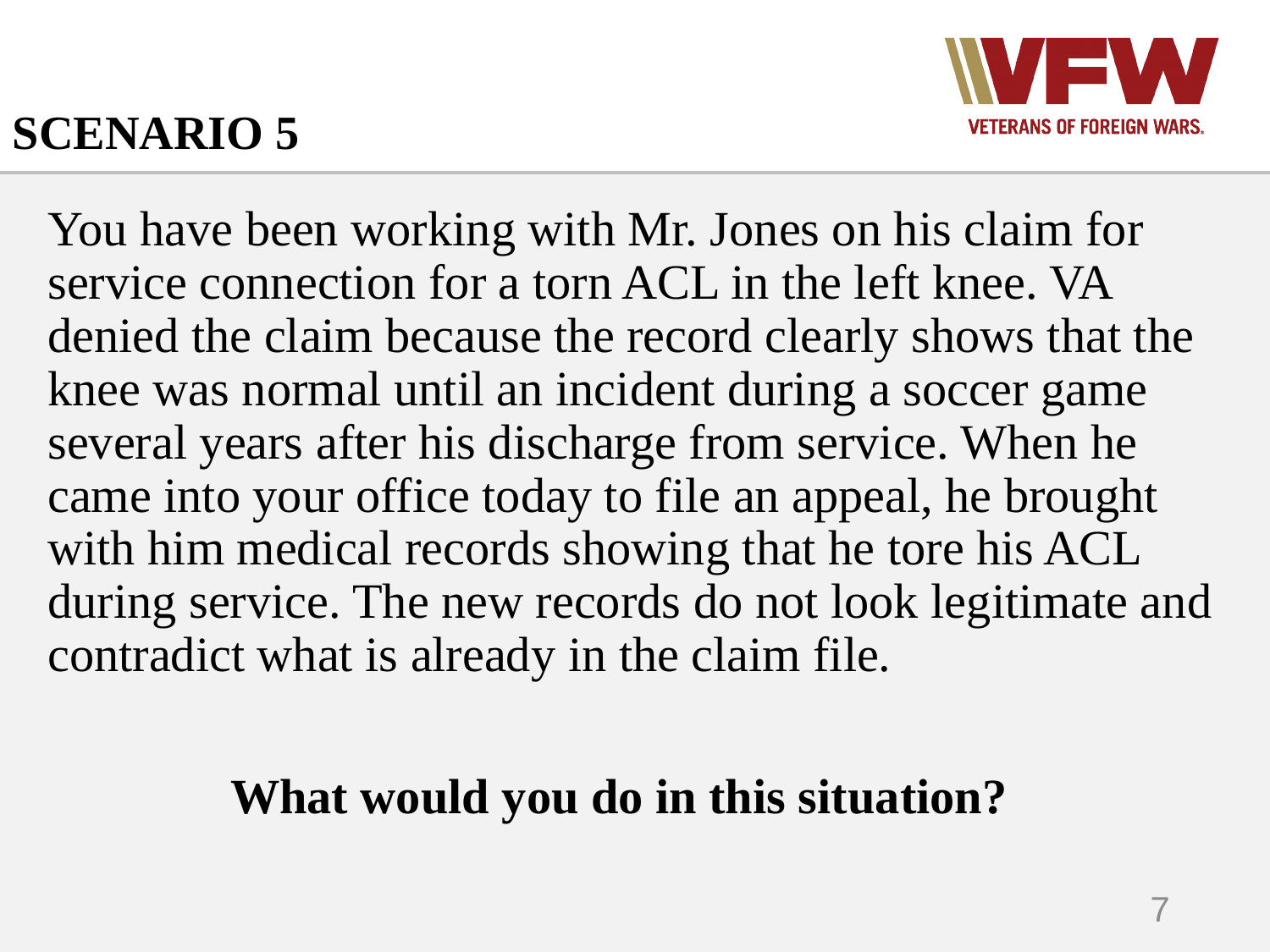

# SCENARIO 5
You have been working with Mr. Jones on his claim for service connection for a torn ACL in the left knee. VA denied the claim because the record clearly shows that the knee was normal until an incident during a soccer game several years after his discharge from service. When he came into your office today to file an appeal, he brought with him medical records showing that he tore his ACL during service. The new records do not look legitimate and contradict what is already in the claim file.

What would you do in this situation?
7